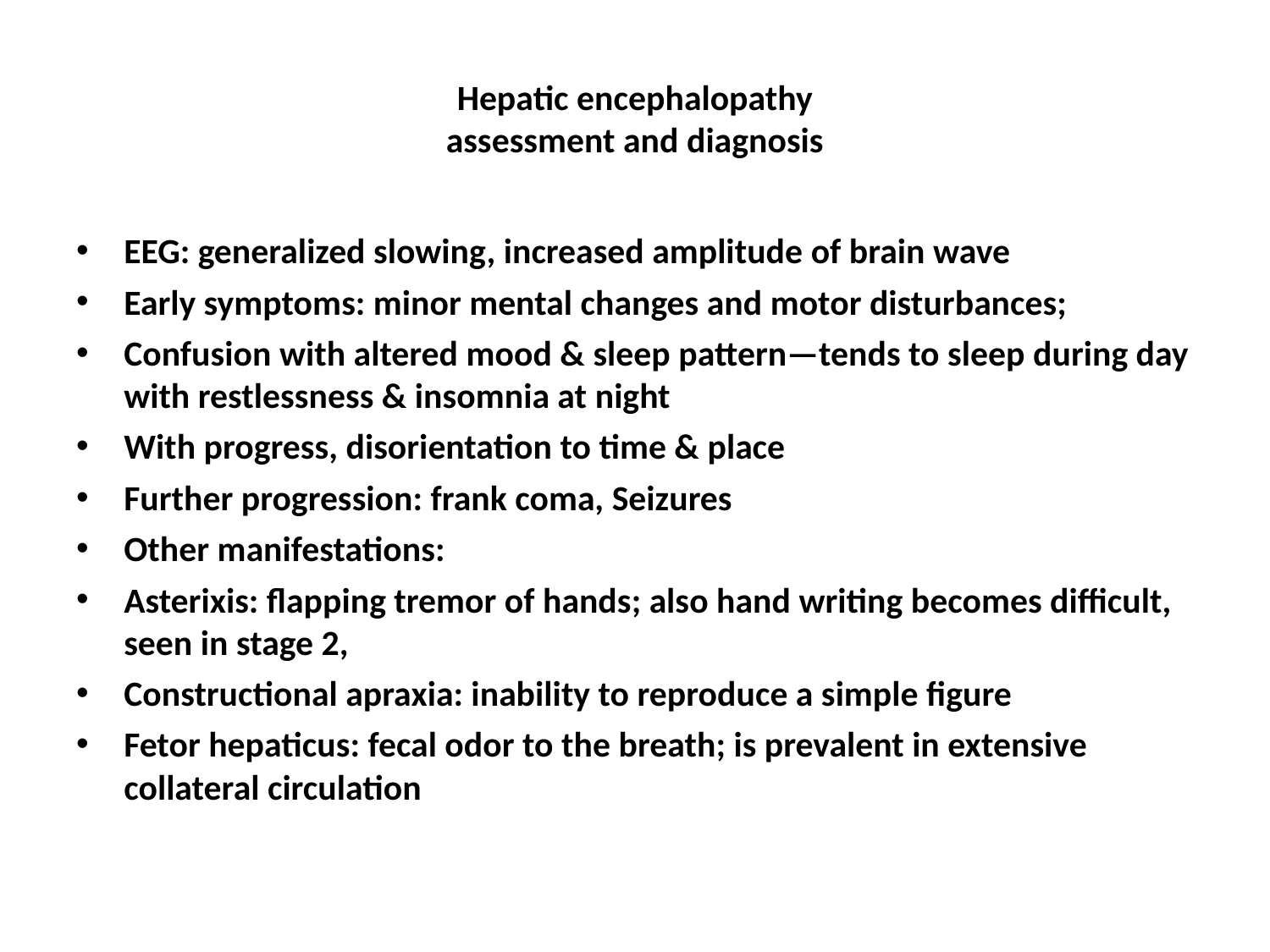

# Hepatic encephalopathy assessment and diagnosis
EEG: generalized slowing, increased amplitude of brain wave
Early symptoms: minor mental changes and motor disturbances;
Confusion with altered mood & sleep pattern—tends to sleep during day with restlessness & insomnia at night
With progress, disorientation to time & place
Further progression: frank coma, Seizures
Other manifestations:
Asterixis: flapping tremor of hands; also hand writing becomes difficult, seen in stage 2,
Constructional apraxia: inability to reproduce a simple figure
Fetor hepaticus: fecal odor to the breath; is prevalent in extensive collateral circulation